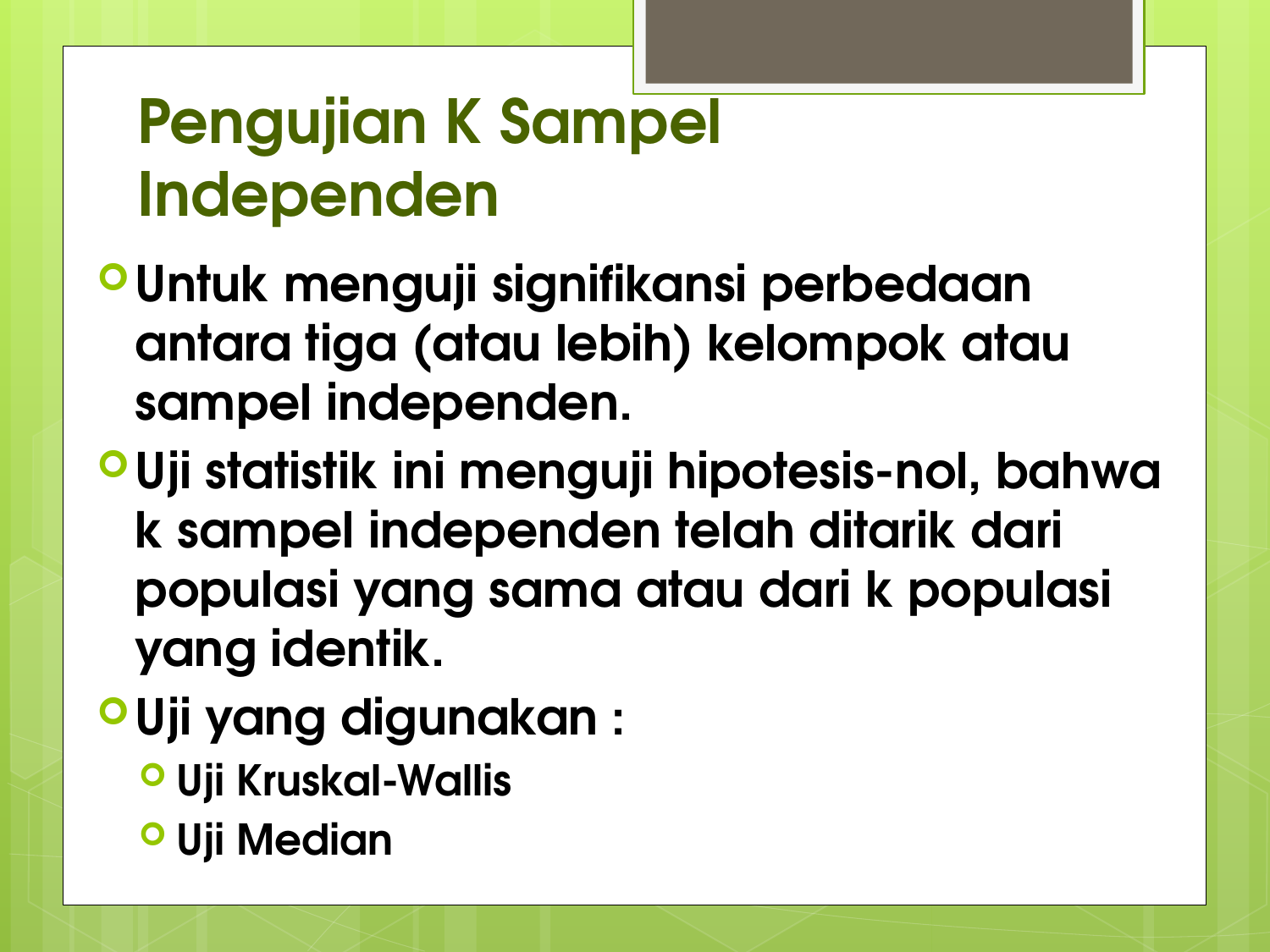

# Pengujian K Sampel Independen
Untuk menguji signifikansi perbedaan antara tiga (atau lebih) kelompok atau sampel independen.
Uji statistik ini menguji hipotesis-nol, bahwa k sampel independen telah ditarik dari populasi yang sama atau dari k populasi yang identik.
Uji yang digunakan :
Uji Kruskal-Wallis
Uji Median